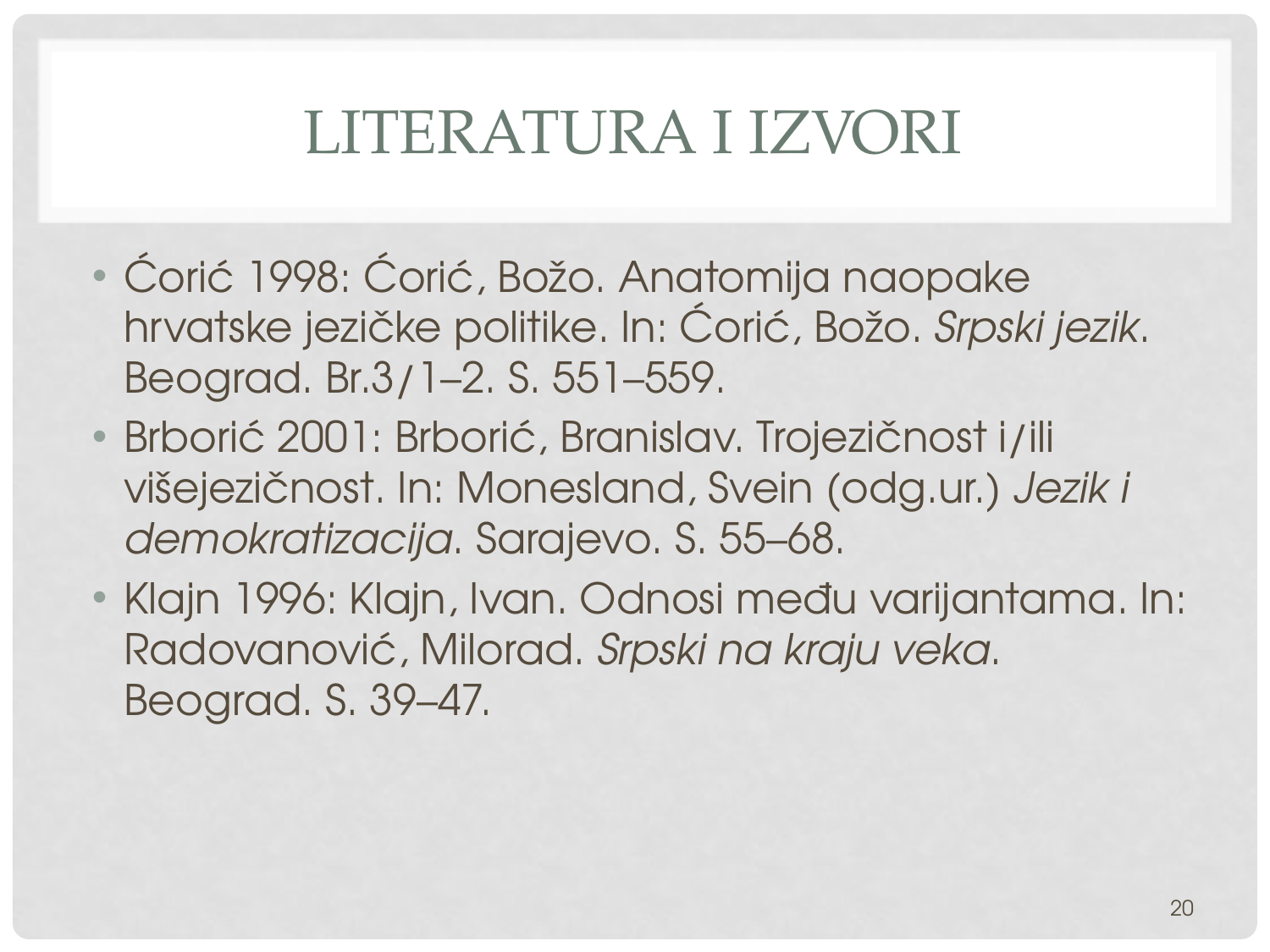

# Literatura i izvori
Ćorić 1998: Ćorić, Božo. Anatomija naopake hrvatske jezičke politike. In: Ćorić, Božo. Srpski jezik. Beograd. Br.3/1–2. S. 551–559.
Brborić 2001: Brborić, Branislav. Trojezičnost i/ili višejezičnost. In: Monesland, Svein (odg.ur.) Jezik i demokratizacija. Sarajevo. S. 55–68.
Klajn 1996: Klajn, Ivan. Odnosi među varijantama. In: Radovanović, Milorad. Srpski na kraju veka. Beograd. S. 39–47.

20